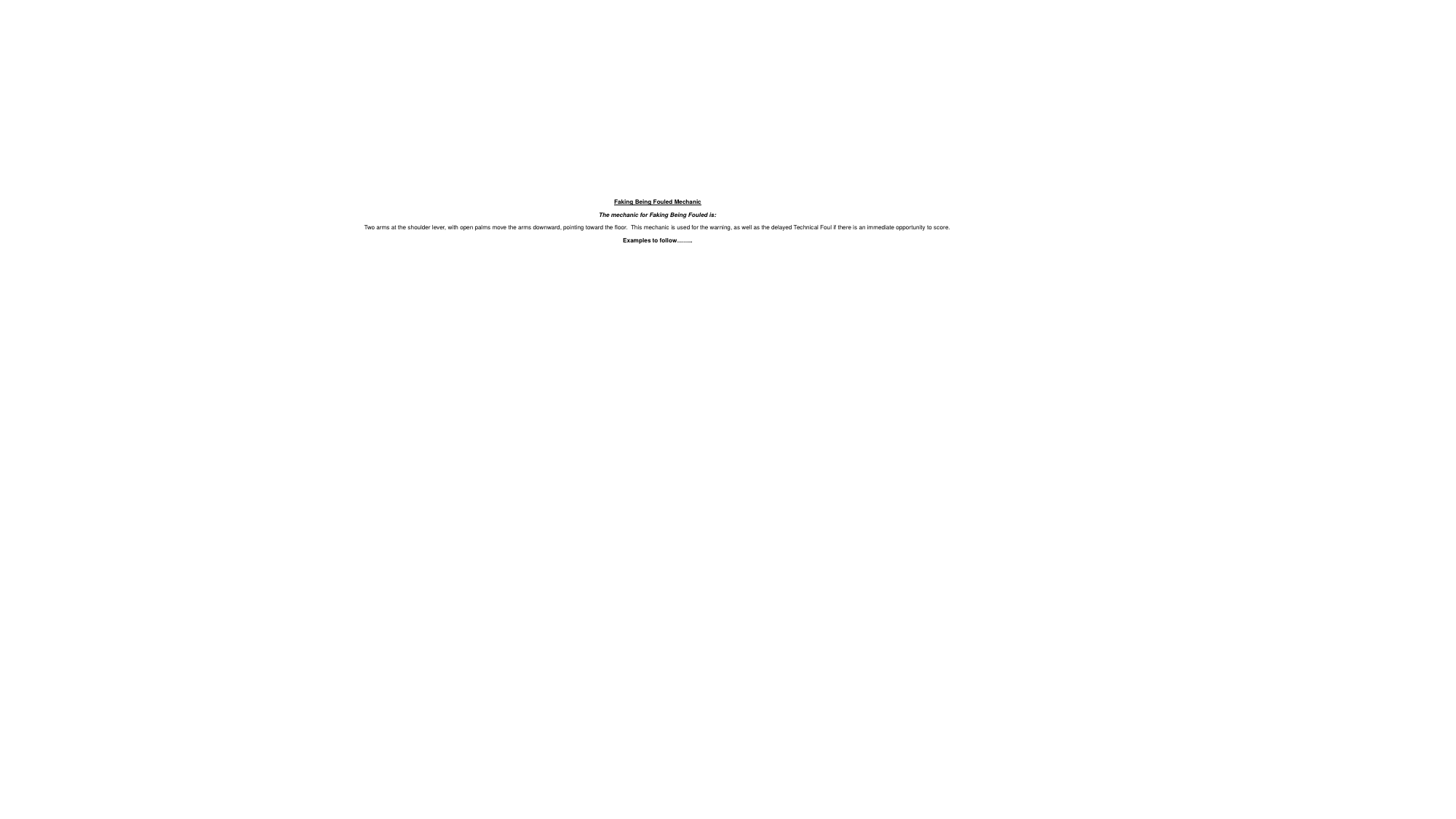

# Faking Being Fouled Mechanic The mechanic for Faking Being Fouled is: Two arms at the shoulder lever, with open palms move the arms downward, pointing toward the floor.  This mechanic is used for the warning, as well as the delayed Technical Foul if there is an immediate opportunity to score. Examples to follow……..